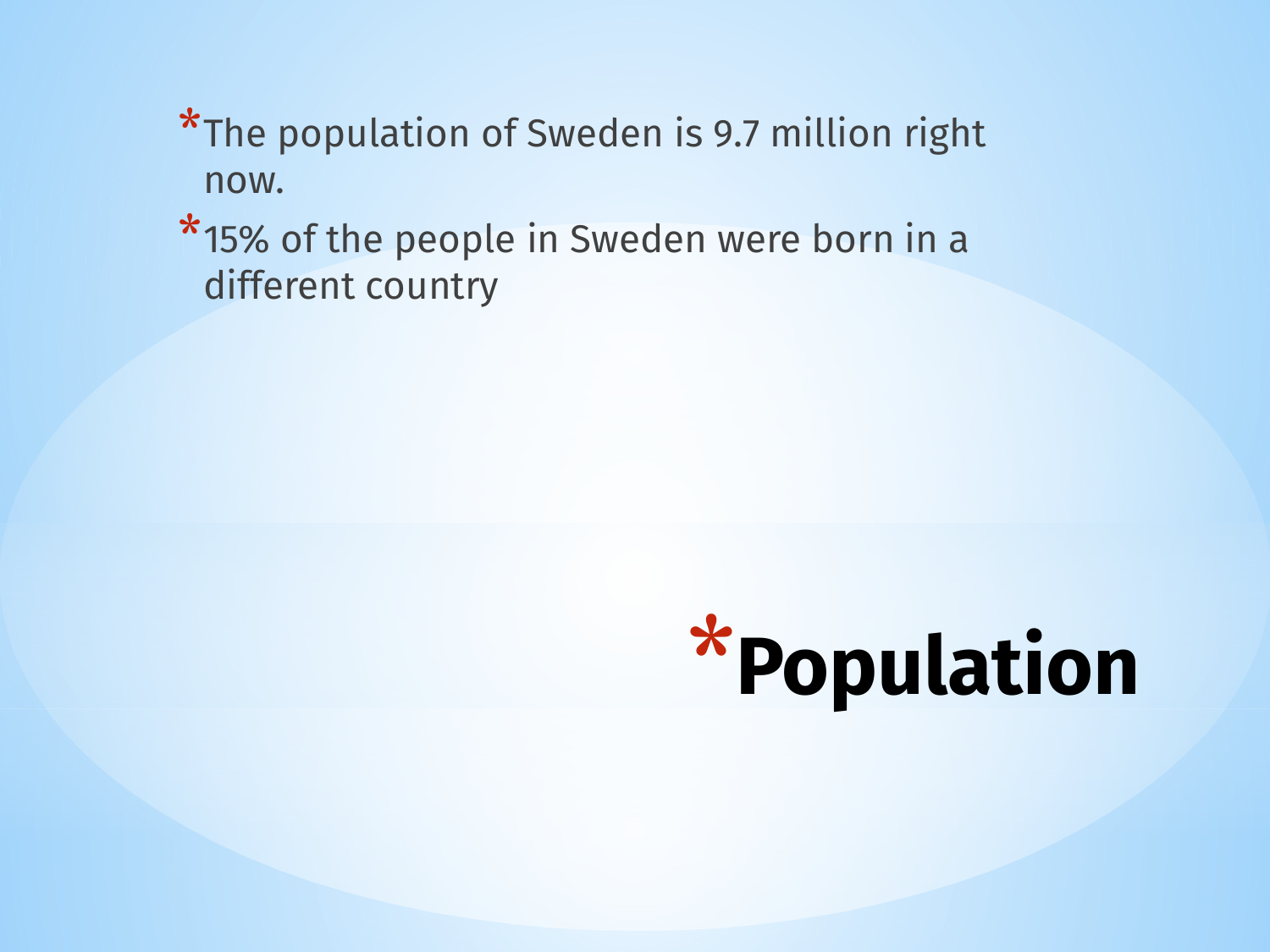

The population of Sweden is 9.7 million right now.
15% of the people in Sweden were born in a different country

# Population